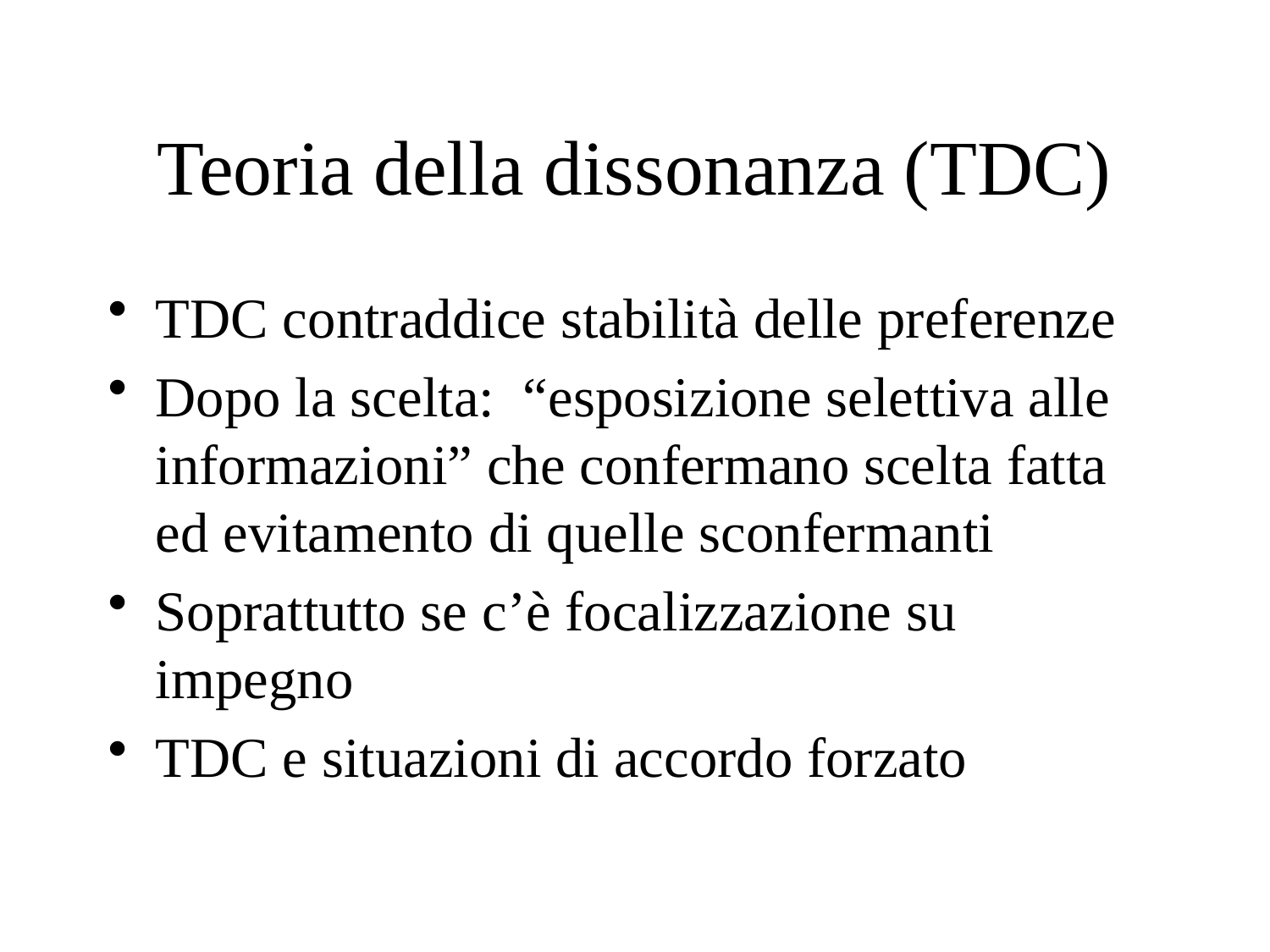

# Teoria della dissonanza (TDC)
TDC contraddice stabilità delle preferenze
Dopo la scelta:  “esposizione selettiva alle informazioni” che confermano scelta fatta ed evitamento di quelle sconfermanti
Soprattutto se c’è focalizzazione su impegno
TDC e situazioni di accordo forzato